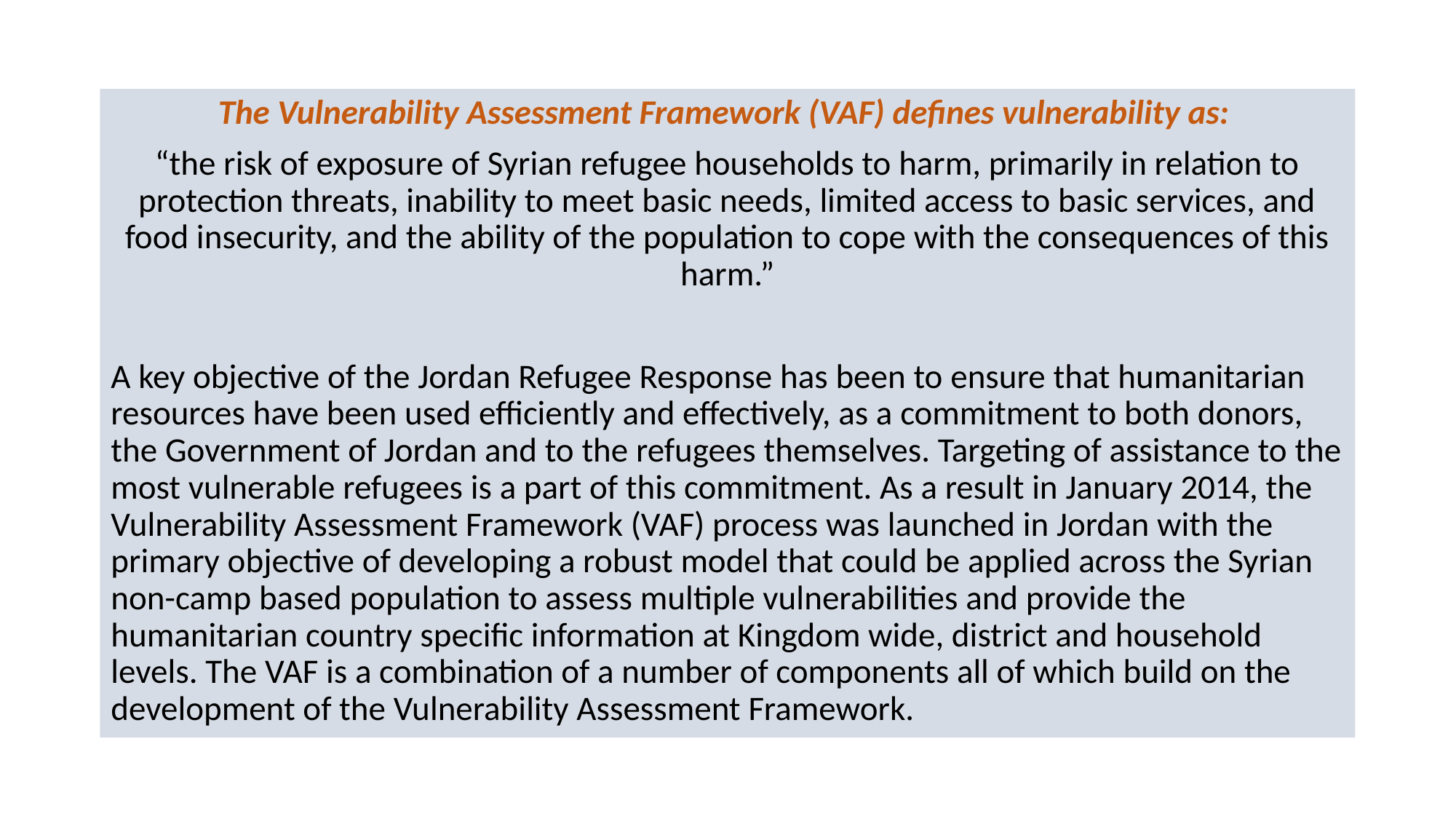

The Vulnerability Assessment Framework (VAF) defines vulnerability as:
“the risk of exposure of Syrian refugee households to harm, primarily in relation to protection threats, inability to meet basic needs, limited access to basic services, and food insecurity, and the ability of the population to cope with the consequences of this harm.”

A key objective of the Jordan Refugee Response has been to ensure that humanitarian resources have been used efficiently and effectively, as a commitment to both donors, the Government of Jordan and to the refugees themselves. Targeting of assistance to the most vulnerable refugees is a part of this commitment. As a result in January 2014, the Vulnerability Assessment Framework (VAF) process was launched in Jordan with the primary objective of developing a robust model that could be applied across the Syrian non-camp based population to assess multiple vulnerabilities and provide the humanitarian country specific information at Kingdom wide, district and household levels. The VAF is a combination of a number of components all of which build on the development of the Vulnerability Assessment Framework.